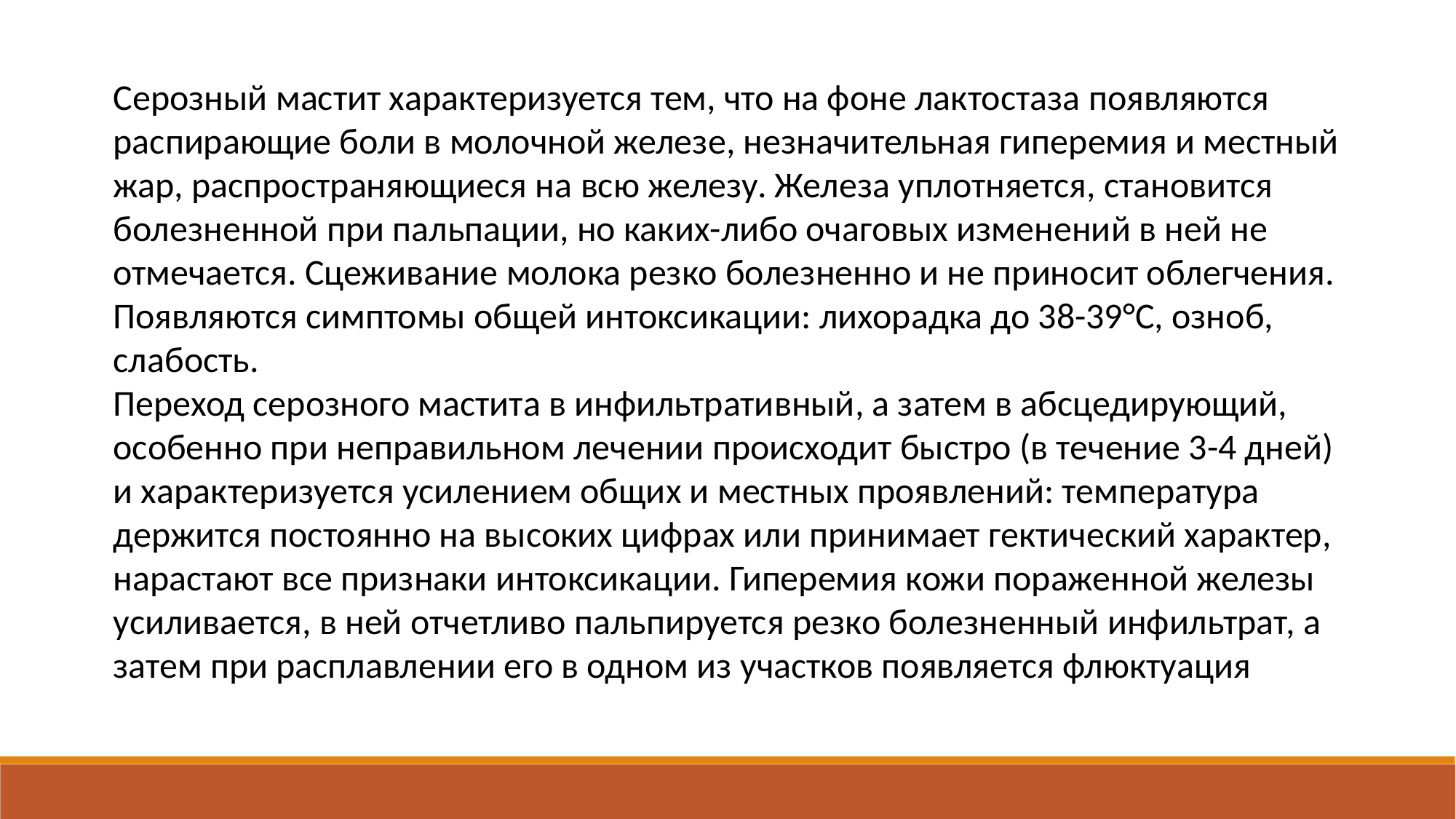

Серозный мастит характеризуется тем, что на фоне лактостаза появляются распирающие боли в молочной железе, незначительная гиперемия и местный жар, распространяющиеся на всю железу. Железа уплотняется, становится болезненной при пальпации, но каких-либо очаговых изменений в ней не отмечается. Сцеживание молока резко болезненно и не приносит облегчения. Появляются симптомы общей интоксикации: лихорадка до 38-39°С, озноб, слабость.
Переход серозного мастита в инфильтративный, а затем в абсцедирующий, особенно при неправильном лечении происходит быстро (в течение 3-4 дней) и характеризуется усилением общих и местных проявлений: температура держится постоянно на высоких цифрах или принимает гектический характер, нарастают все признаки интоксикации. Гиперемия кожи пораженной железы усиливается, в ней отчетливо пальпируется резко болезненный инфильтрат, а затем при расплавлении его в одном из участков появляется флюктуация